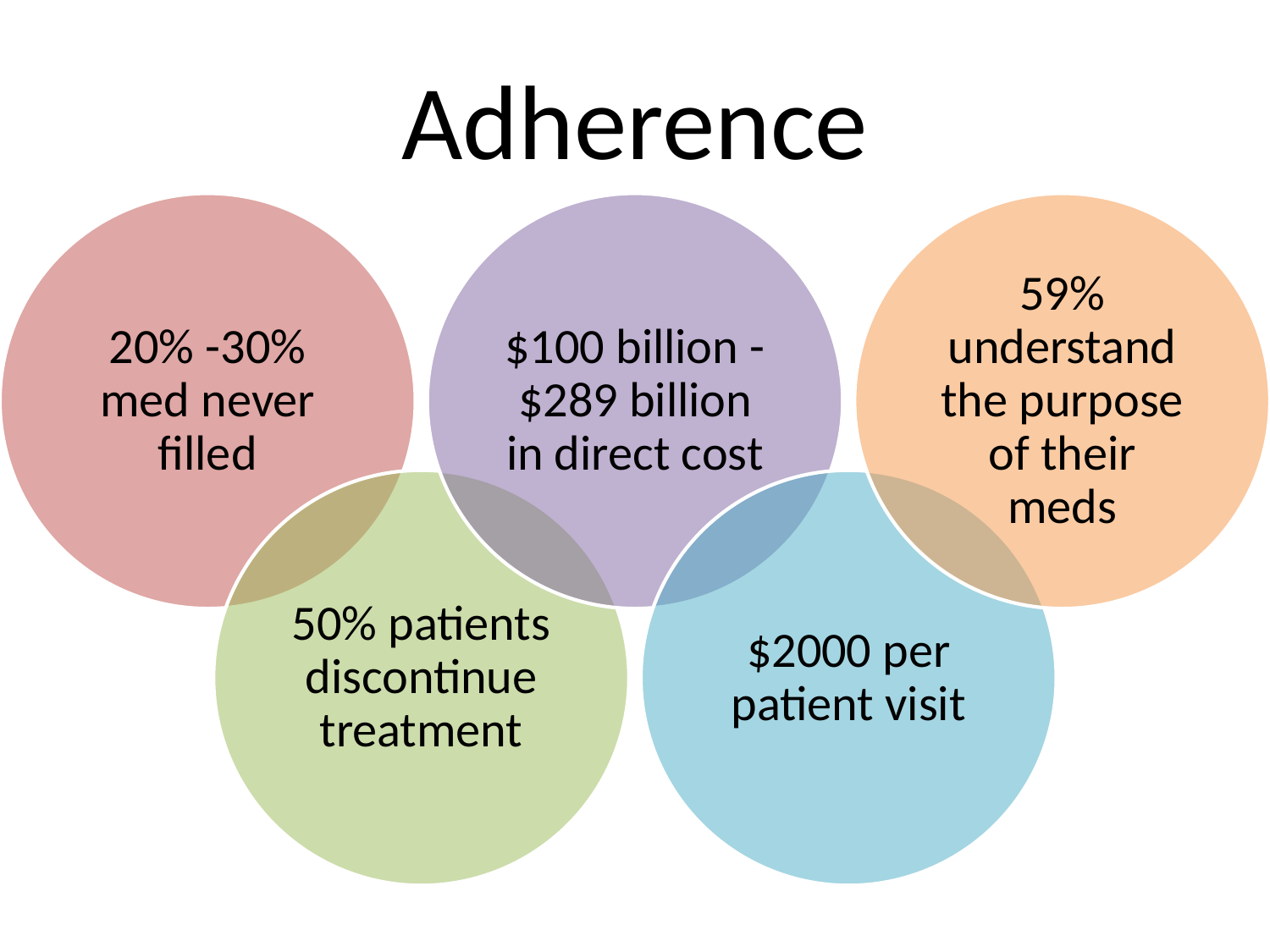

# Adherence
20% -30% med never filled
50% patients discontinue treatment
$100 billion -$289 billion in direct cost
$2000 per patient visit
59% understand the purpose of their meds